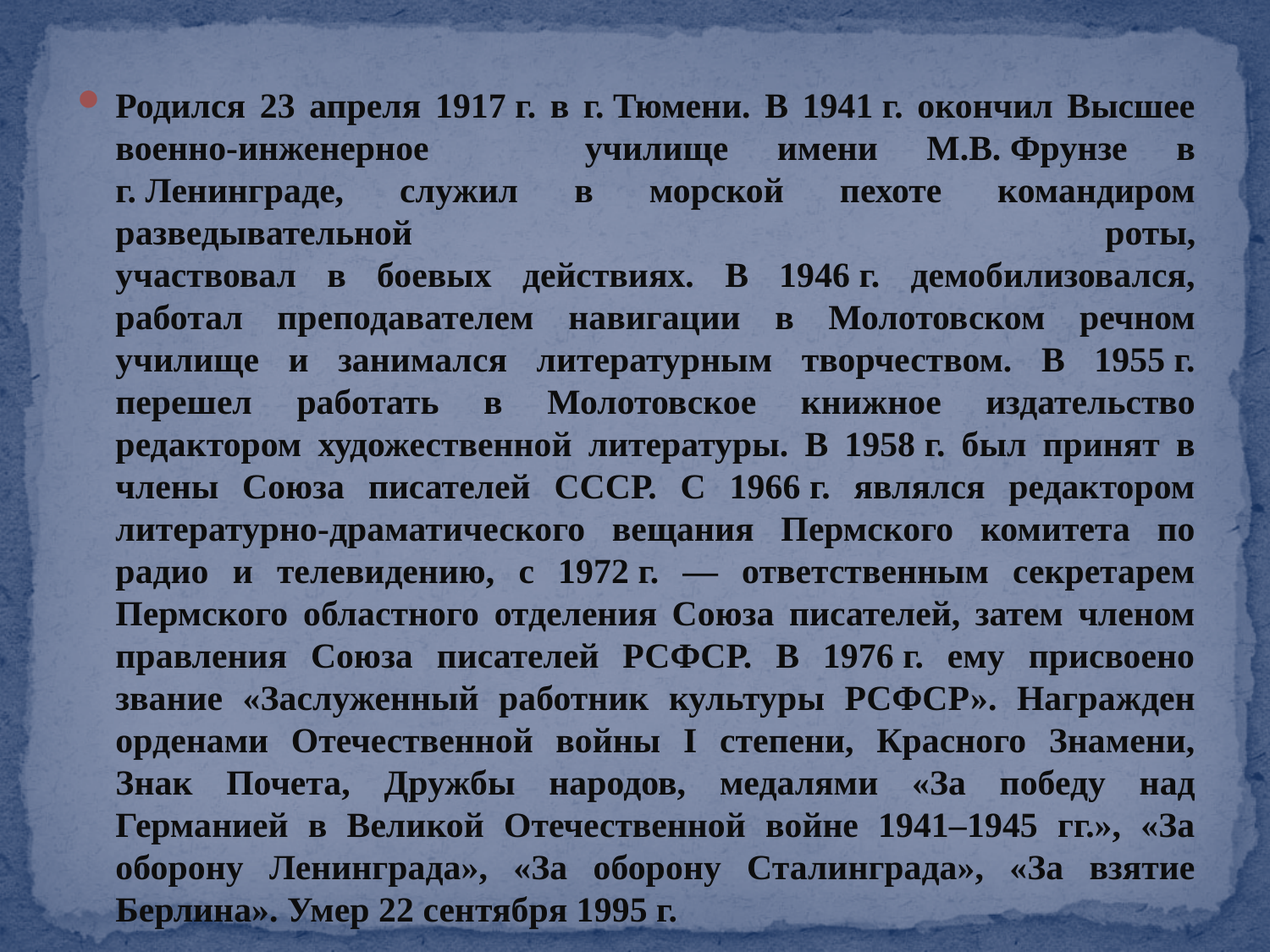

Родился 23 апреля 1917 г. в г. Тюмени. В 1941 г. окончил Высшее военно-инженерное 	 училище имени М.В. Фрунзе в г. Ленинграде, служил в морской пехоте командиром разведывательной роты,
участвовал в боевых действиях. В 1946 г. демобилизовался, работал преподавателем навигации в Молотовском речном училище и занимался литературным творчеством. В 1955 г. перешел работать в Молотовское книжное издательство редактором художественной литературы. В 1958 г. был принят в члены Союза писателей СССР. С 1966 г. являлся редактором литературно-драматического вещания Пермского комитета по радио и телевидению, с 1972 г. — ответственным секретарем Пермского областного отделения Союза писателей, затем членом правления Союза писателей РСФСР. В 1976 г. ему присвоено звание «Заслуженный работник культуры РСФСР». Награжден орденами Отечественной войны I степени, Красного Знамени, Знак Почета, Дружбы народов, медалями «За победу над Германией в Великой Отечественной войне 1941–1945 гг.», «За оборону Ленинграда», «За оборону Сталинграда», «За взятие Берлина». Умер 22 сентября 1995 г.
#